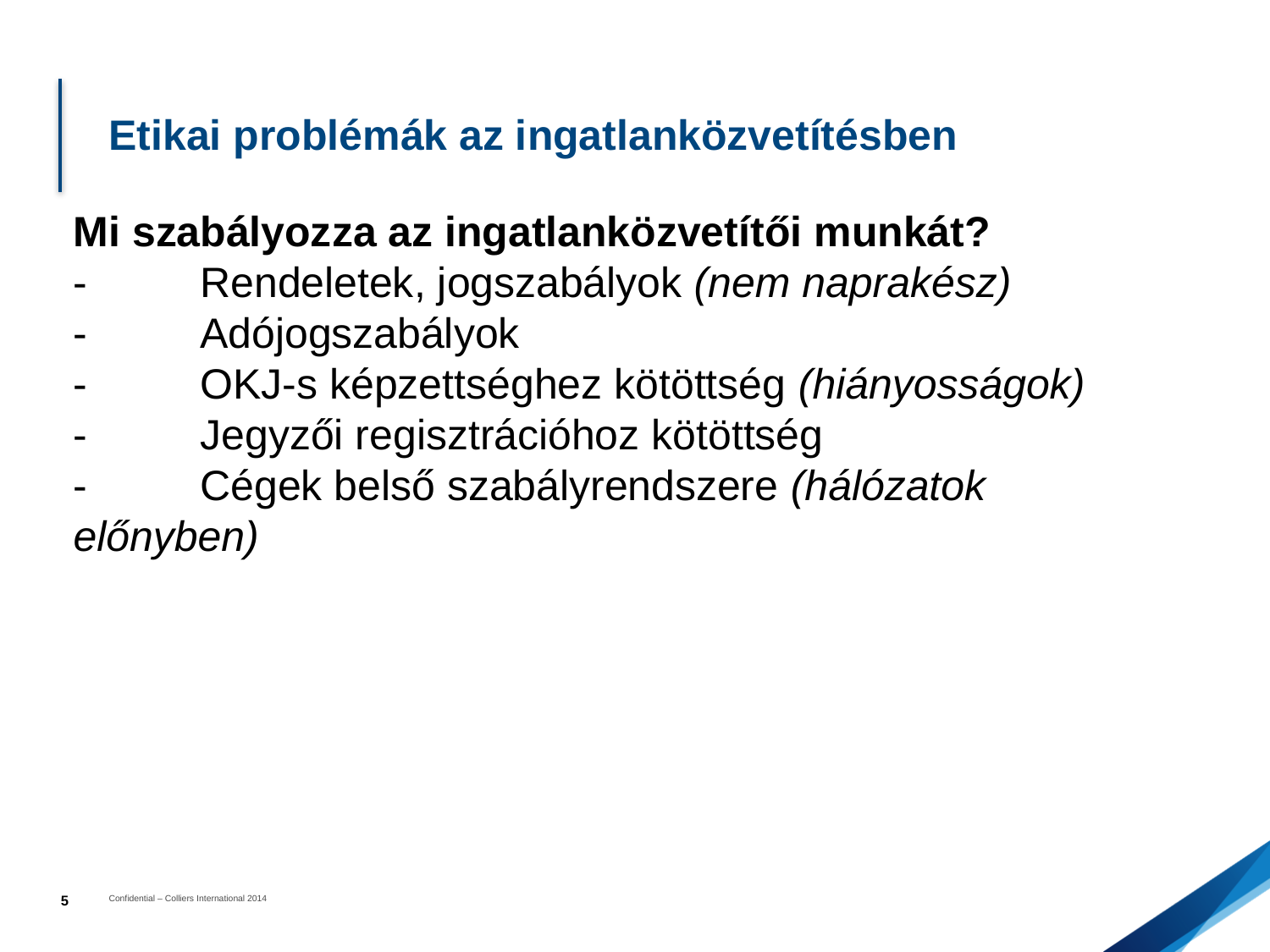

# Etikai problémák az ingatlanközvetítésben
Mi szabályozza az ingatlanközvetítői munkát?
-	Rendeletek, jogszabályok (nem naprakész)
-	Adójogszabályok
-	OKJ-s képzettséghez kötöttség (hiányosságok)
-	Jegyzői regisztrációhoz kötöttség
-	Cégek belső szabályrendszere (hálózatok előnyben)

5